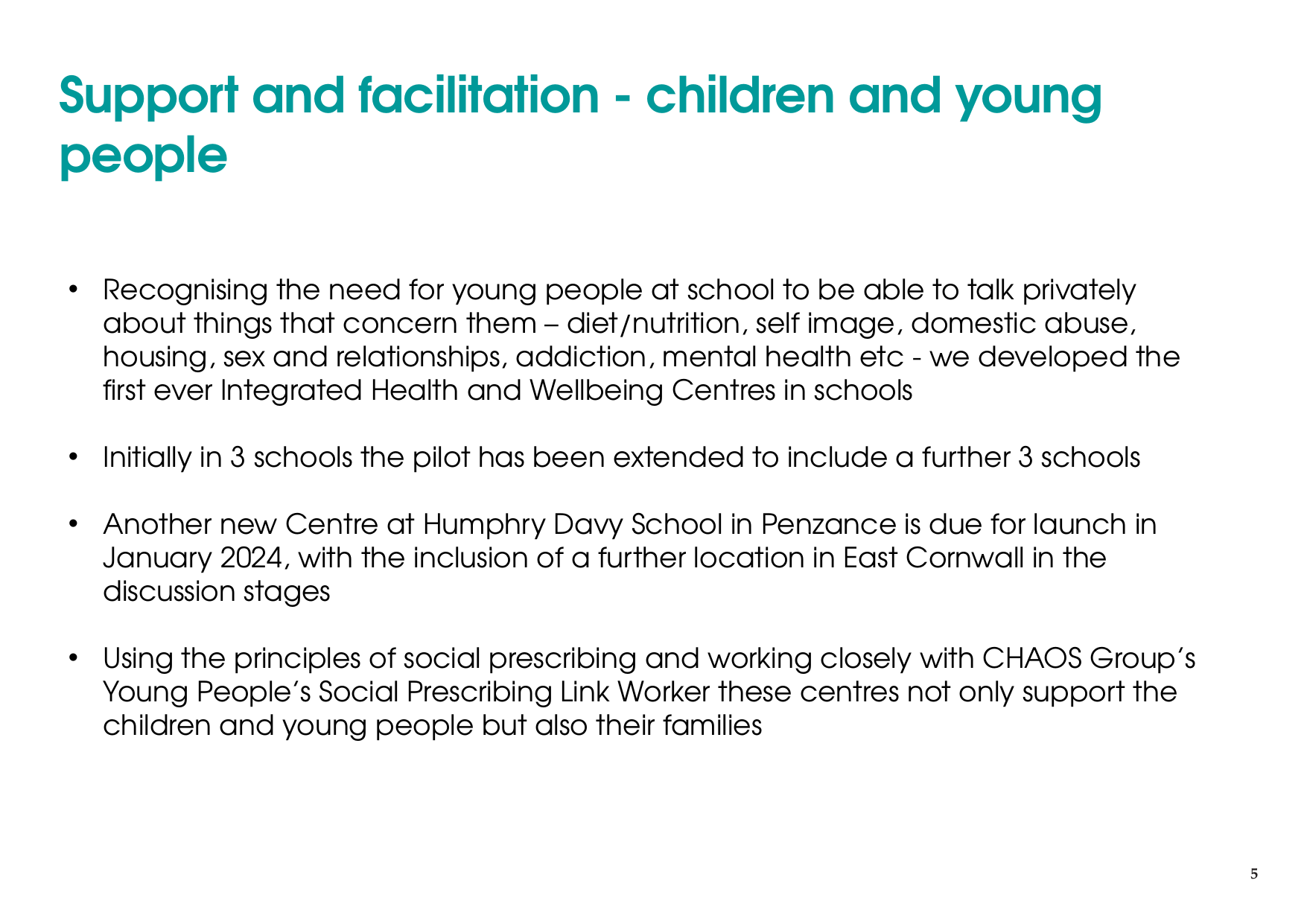

# Support and facilitation - children and young people
Recognising the need for young people at school to be able to talk privately about things that concern them – diet/nutrition, self image, domestic abuse, housing, sex and relationships, addiction, mental health etc - we developed the first ever Integrated Health and Wellbeing Centres in schools
Initially in 3 schools the pilot has been extended to include a further 3 schools
Another new Centre at Humphry Davy School in Penzance is due for launch in January 2024, with the inclusion of a further location in East Cornwall in the discussion stages
Using the principles of social prescribing and working closely with CHAOS Group’s Young People’s Social Prescribing Link Worker these centres not only support the children and young people but also their families

5